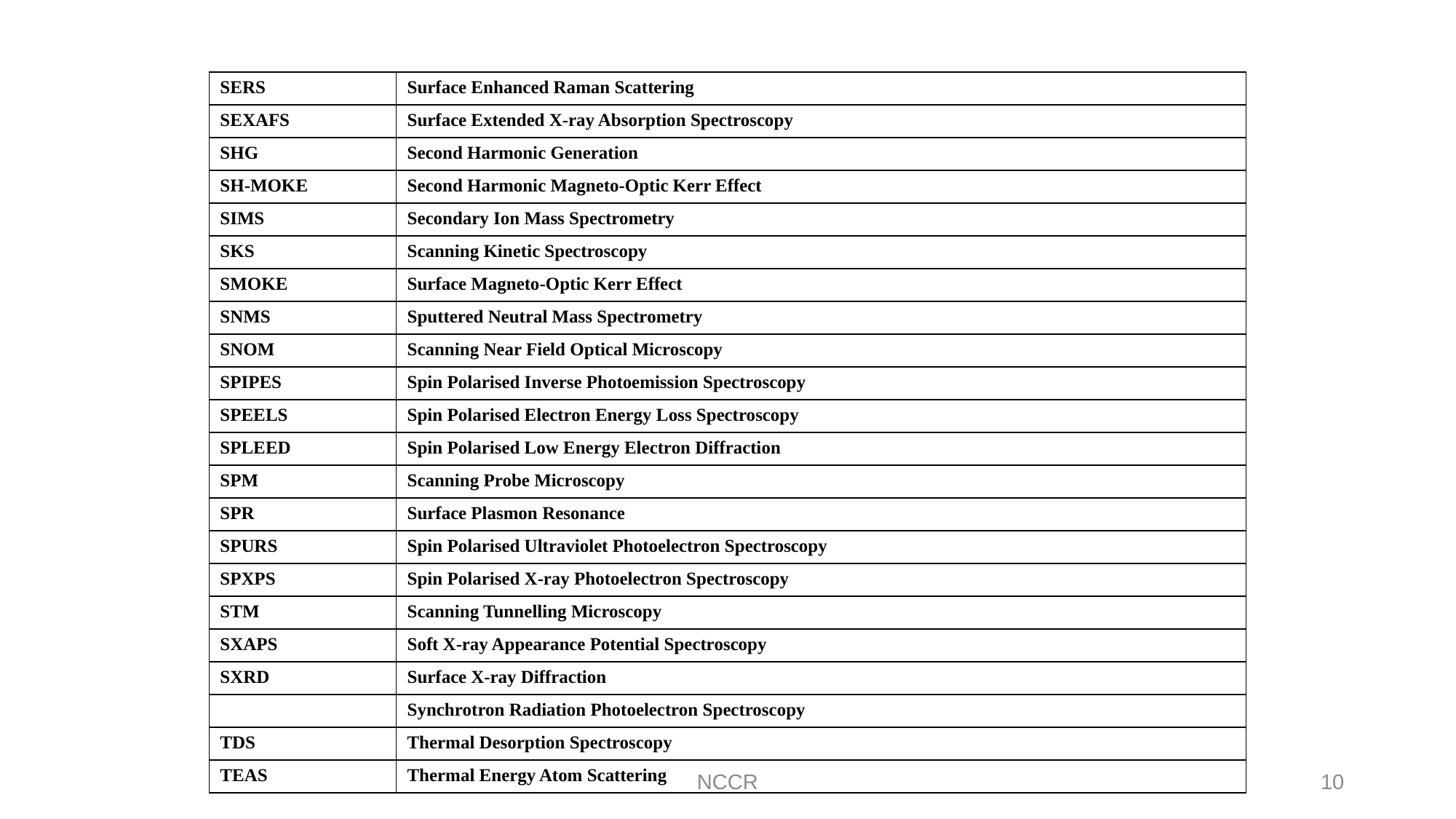

| SERS | Surface Enhanced Raman Scattering |
| --- | --- |
| SEXAFS | Surface Extended X-ray Absorption Spectroscopy |
| SHG | Second Harmonic Generation |
| SH-MOKE | Second Harmonic Magneto-Optic Kerr Effect |
| SIMS | Secondary Ion Mass Spectrometry |
| SKS | Scanning Kinetic Spectroscopy |
| SMOKE | Surface Magneto-Optic Kerr Effect |
| SNMS | Sputtered Neutral Mass Spectrometry |
| SNOM | Scanning Near Field Optical Microscopy |
| SPIPES | Spin Polarised Inverse Photoemission Spectroscopy |
| SPEELS | Spin Polarised Electron Energy Loss Spectroscopy |
| SPLEED | Spin Polarised Low Energy Electron Diffraction |
| SPM | Scanning Probe Microscopy |
| SPR | Surface Plasmon Resonance |
| SPURS | Spin Polarised Ultraviolet Photoelectron Spectroscopy |
| SPXPS | Spin Polarised X-ray Photoelectron Spectroscopy |
| STM | Scanning Tunnelling Microscopy |
| SXAPS | Soft X-ray Appearance Potential Spectroscopy |
| SXRD | Surface X-ray Diffraction |
|  | Synchrotron Radiation Photoelectron Spectroscopy |
| TDS | Thermal Desorption Spectroscopy |
| TEAS | Thermal Energy Atom Scattering |
NCCR
10